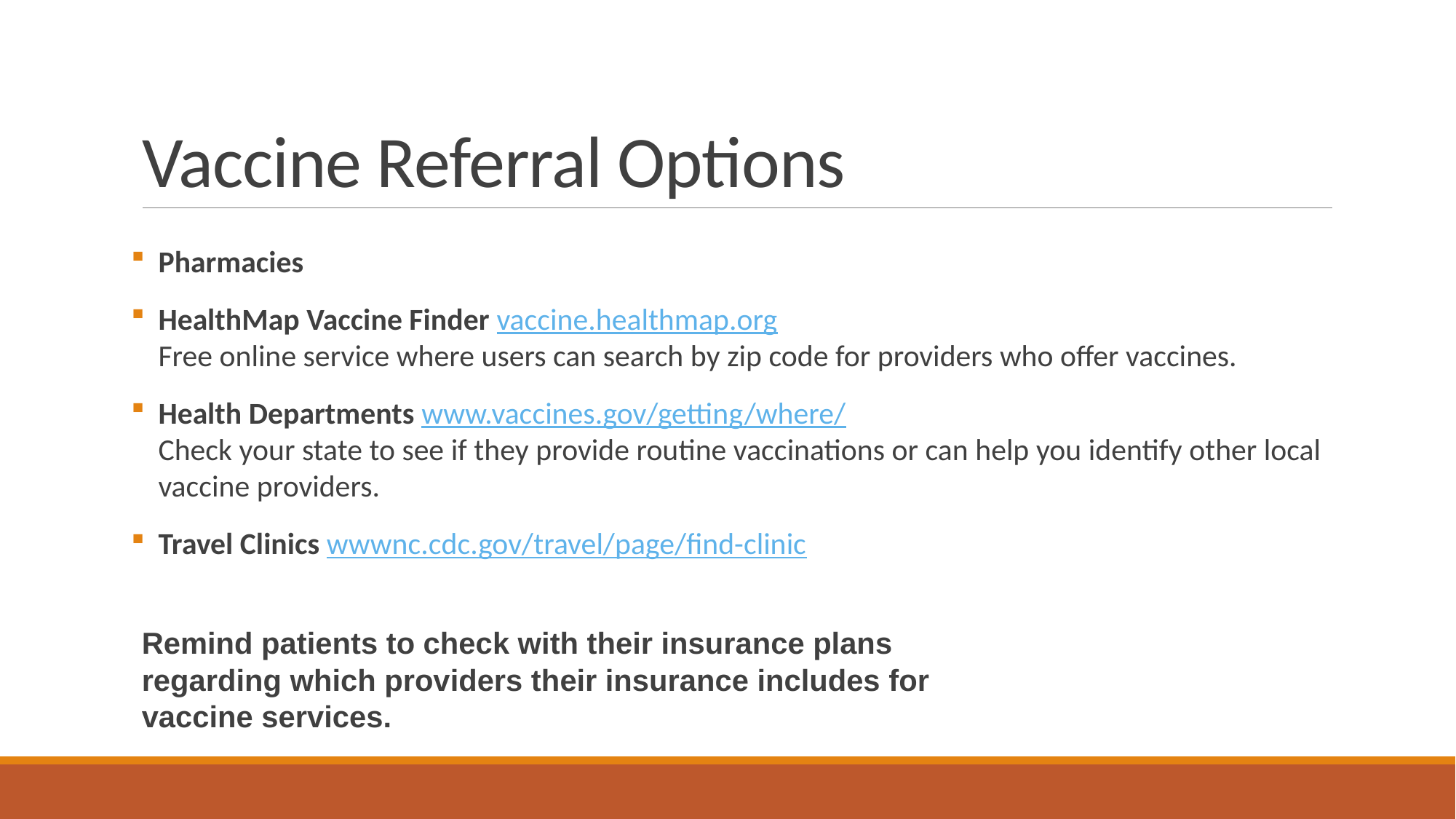

# Vaccine Referral Options
Pharmacies
HealthMap Vaccine Finder vaccine.healthmap.org
Free online service where users can search by zip code for providers who offer vaccines.
Health Departments www.vaccines.gov/getting/where/
Check your state to see if they provide routine vaccinations or can help you identify other local vaccine providers.
Travel Clinics wwwnc.cdc.gov/travel/page/find-clinic
Remind patients to check with their insurance plans regarding which providers their insurance includes for vaccine services.